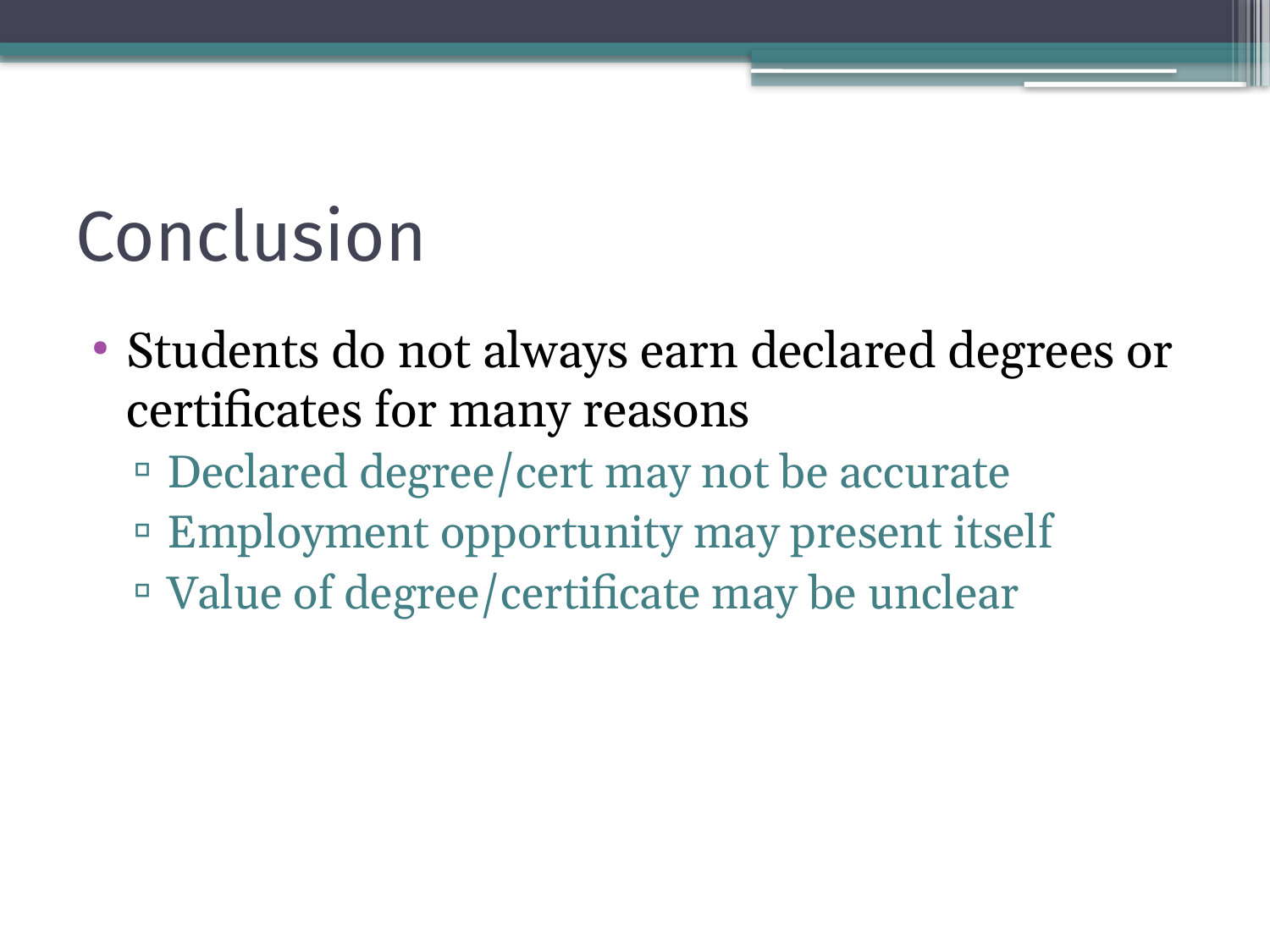

# Conclusion
Students do not always earn declared degrees or certificates for many reasons
Declared degree/cert may not be accurate
Employment opportunity may present itself
Value of degree/certificate may be unclear